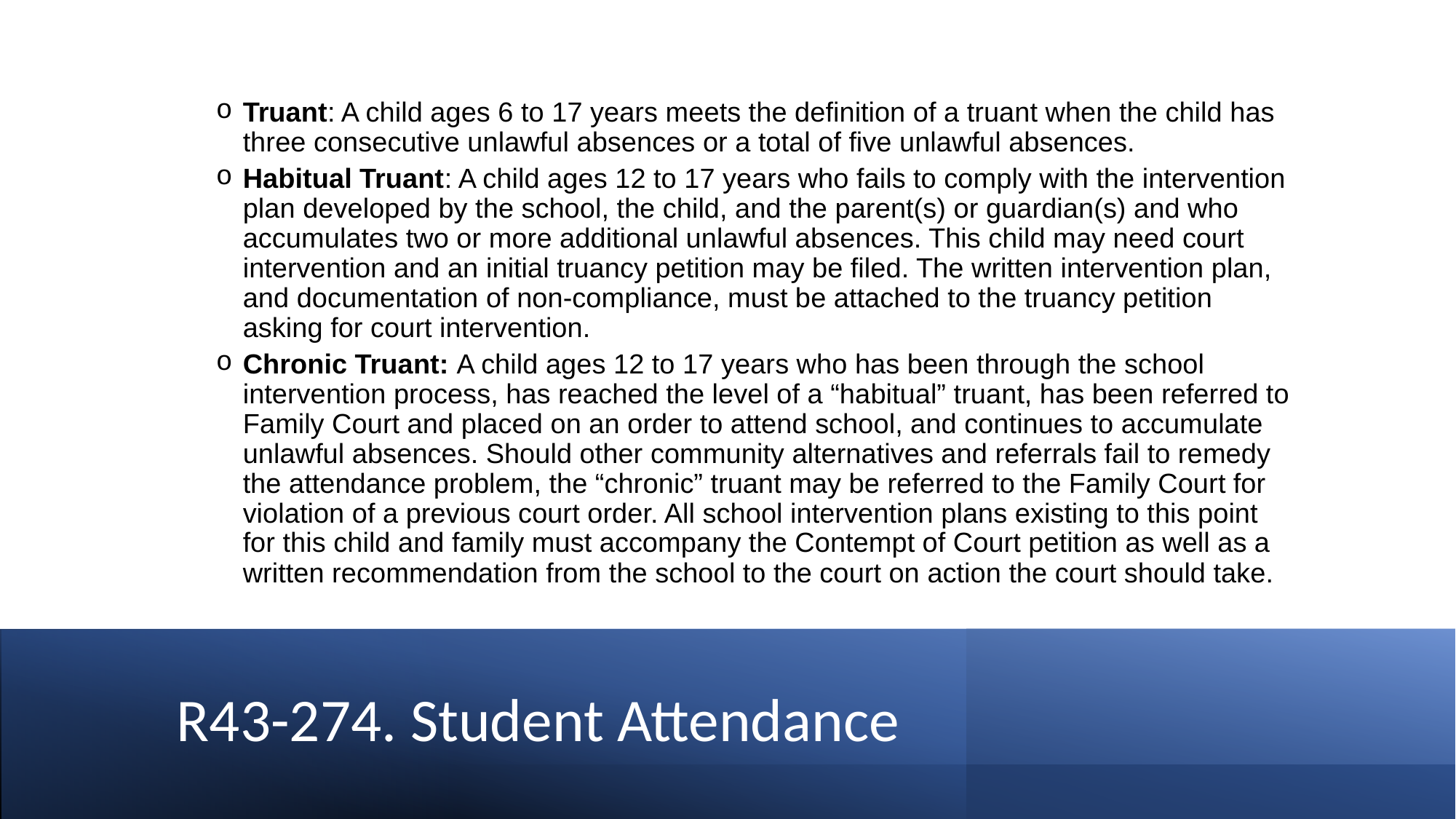

Truant: A child ages 6 to 17 years meets the definition of a truant when the child has three consecutive unlawful absences or a total of five unlawful absences.
Habitual Truant: A child ages 12 to 17 years who fails to comply with the intervention plan developed by the school, the child, and the parent(s) or guardian(s) and who accumulates two or more additional unlawful absences. This child may need court intervention and an initial truancy petition may be filed. The written intervention plan, and documentation of non-compliance, must be attached to the truancy petition asking for court intervention.
Chronic Truant: A child ages 12 to 17 years who has been through the school intervention process, has reached the level of a “habitual” truant, has been referred to Family Court and placed on an order to attend school, and continues to accumulate unlawful absences. Should other community alternatives and referrals fail to remedy the attendance problem, the “chronic” truant may be referred to the Family Court for violation of a previous court order. All school intervention plans existing to this point for this child and family must accompany the Contempt of Court petition as well as a written recommendation from the school to the court on action the court should take.

# R43-274. Student Attendance